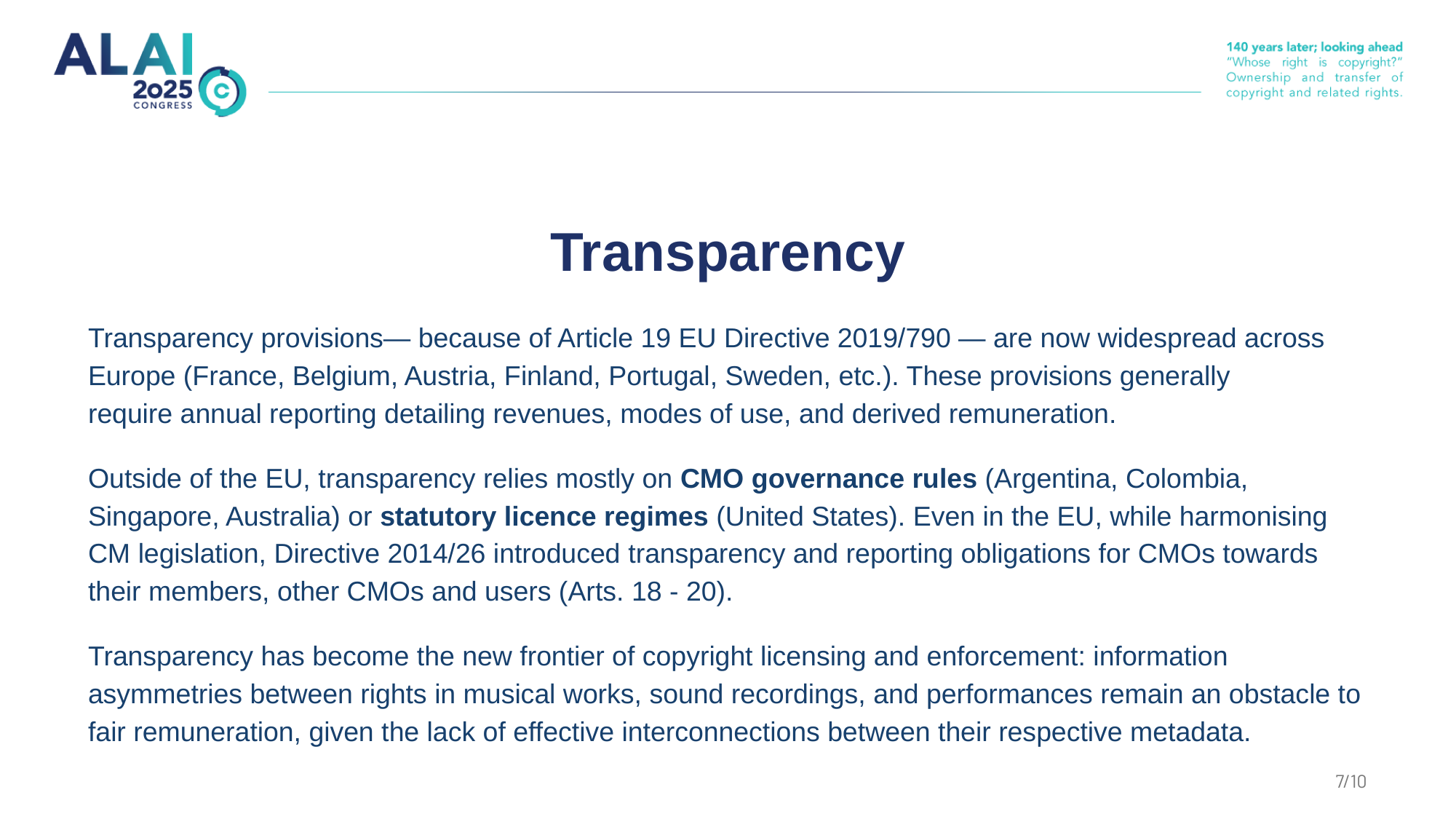

# Transparency
Transparency provisions— because of Article 19 EU Directive 2019/790 — are now widespread across Europe (France, Belgium, Austria, Finland, Portugal, Sweden, etc.). These provisions generally require annual reporting detailing revenues, modes of use, and derived remuneration.
Outside of the EU, transparency relies mostly on CMO governance rules (Argentina, Colombia, Singapore, Australia) or statutory licence regimes (United States). Even in the EU, while harmonising CM legislation, Directive 2014/26 introduced transparency and reporting obligations for CMOs towards their members, other CMOs and users (Arts. 18 - 20).
Transparency has become the new frontier of copyright licensing and enforcement: information asymmetries between rights in musical works, sound recordings, and performances remain an obstacle to fair remuneration, given the lack of effective interconnections between their respective metadata.
7/10